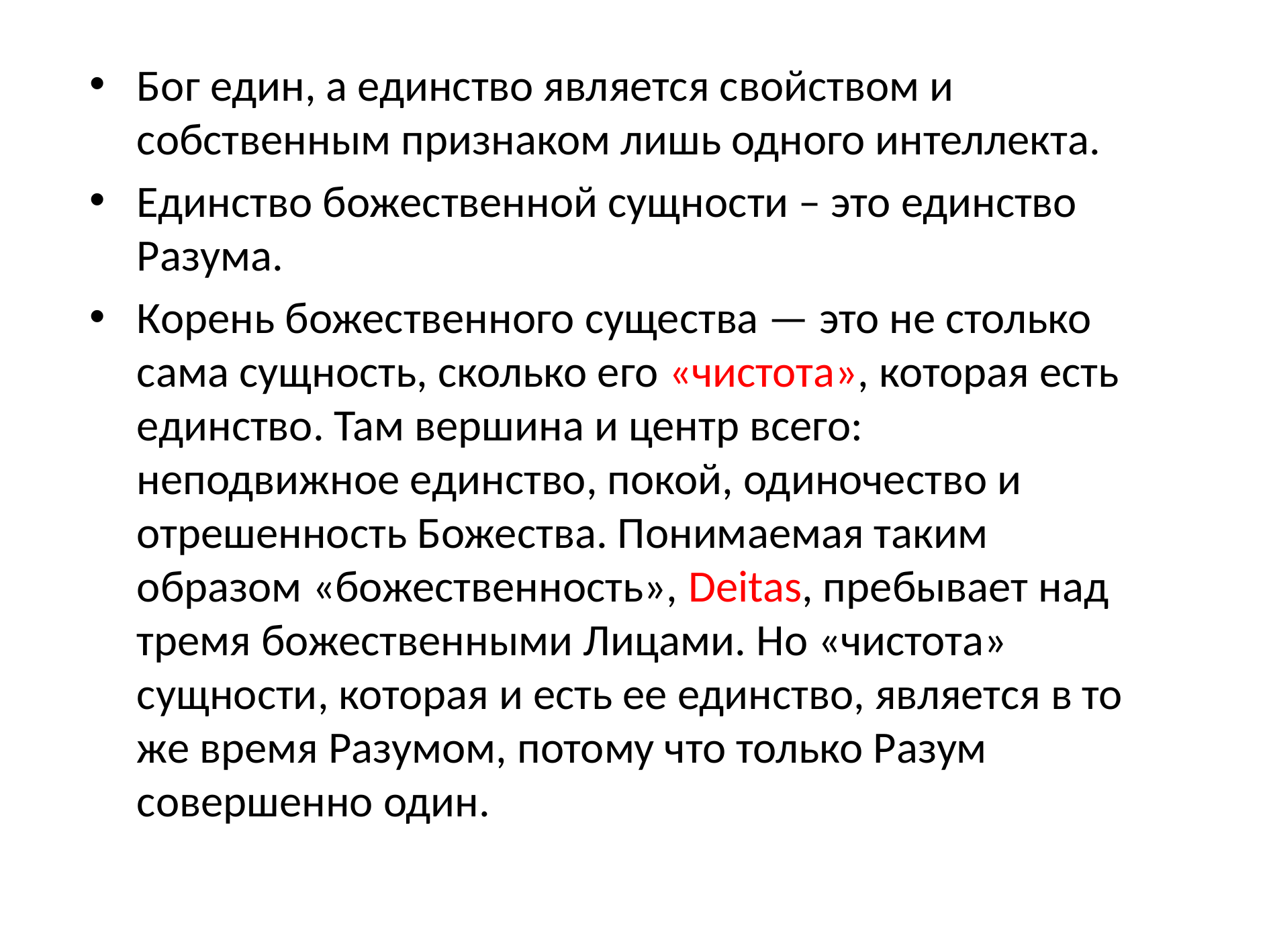

Бог един, а единство является свойством и собственным признаком лишь одного интеллекта.
Единство божественной сущности – это единство Разума.
Корень божественного существа — это не столько сама сущность, сколько его «чистота», которая есть единство. Там вершина и центр всего: неподвижное единство, покой, одиночество и отрешенность Божества. Понимаемая таким образом «божественность», Deitas, пребывает над тремя божественными Лицами. Но «чистота» сущности, которая и есть ее единство, является в то же время Разумом, потому что только Разум совершенно один.